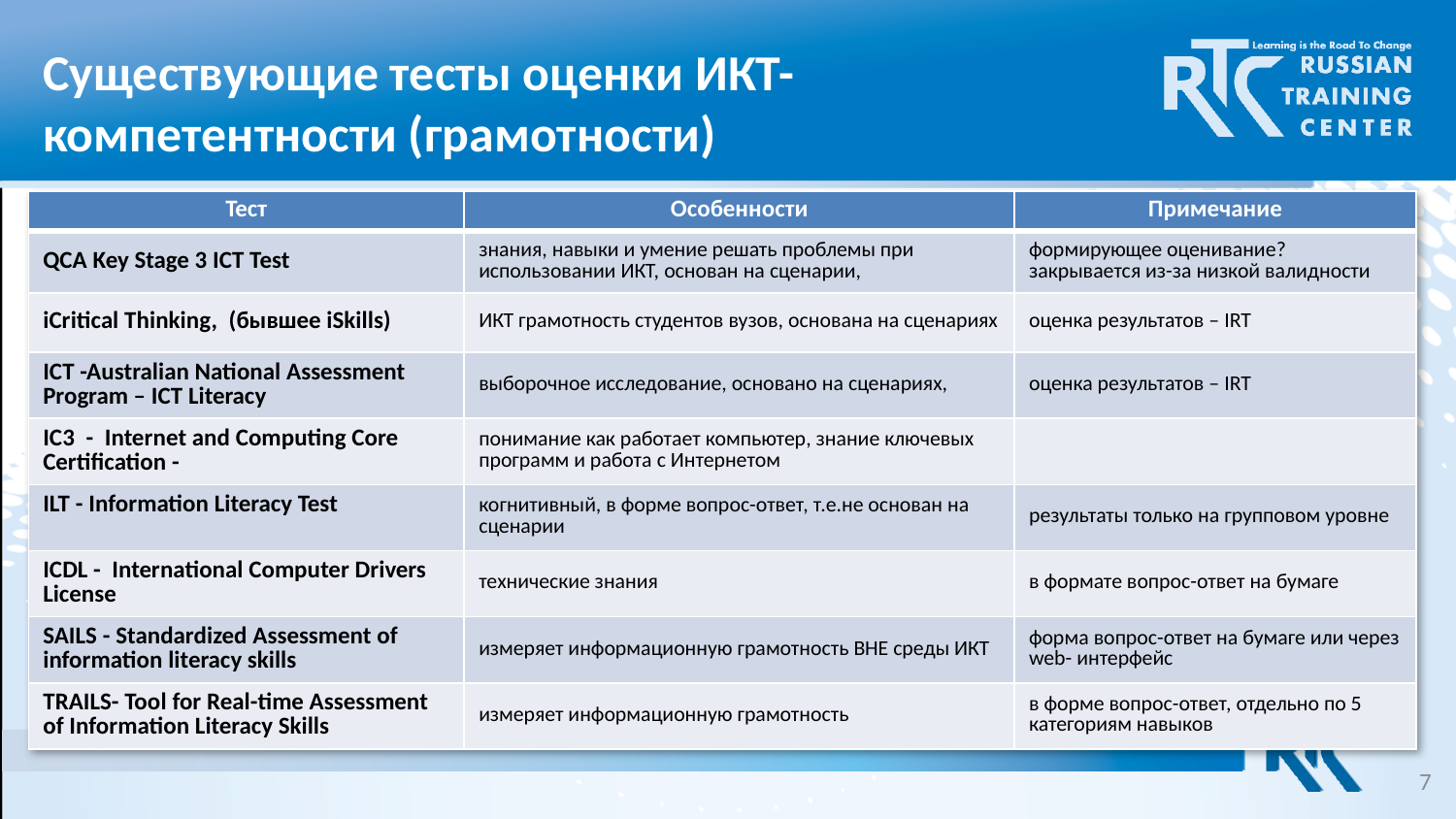

# Существующие тесты оценки ИКТ-компетентности (грамотности)
| Тест | Особенности | Примечание |
| --- | --- | --- |
| QCA Key Stage 3 ICT Test | знания, навыки и умение решать проблемы при использовании ИКТ, основан на сценарии, | формирующее оценивание? закрывается из-за низкой валидности |
| iCritical Thinking, (бывшее iSkills) | ИКТ грамотность студентов вузов, основана на сценариях | оценка результатов – IRT |
| ICT -Australian National Assessment Program – ICT Literacy | выборочное исследование, основано на сценариях, | оценка результатов – IRT |
| IC3 - Internet and Computing Core Certification - | понимание как работает компьютер, знание ключевых программ и работа с Интернетом |  |
| ILT - Information Literacy Test | когнитивный, в форме вопрос-ответ, т.е.не основан на сценарии | результаты только на групповом уровне |
| ICDL - International Computer Drivers License | технические знания | в формате вопрос-ответ на бумаге |
| SAILS - Standardized Assessment of information literacy skills | измеряет информационную грамотность ВНЕ среды ИКТ | форма вопрос-ответ на бумаге или через web- интерфейс |
| TRAILS- Tool for Real-time Assessment of Information Literacy Skills | измеряет информационную грамотность | в форме вопрос-ответ, отдельно по 5 категориям навыков |
7